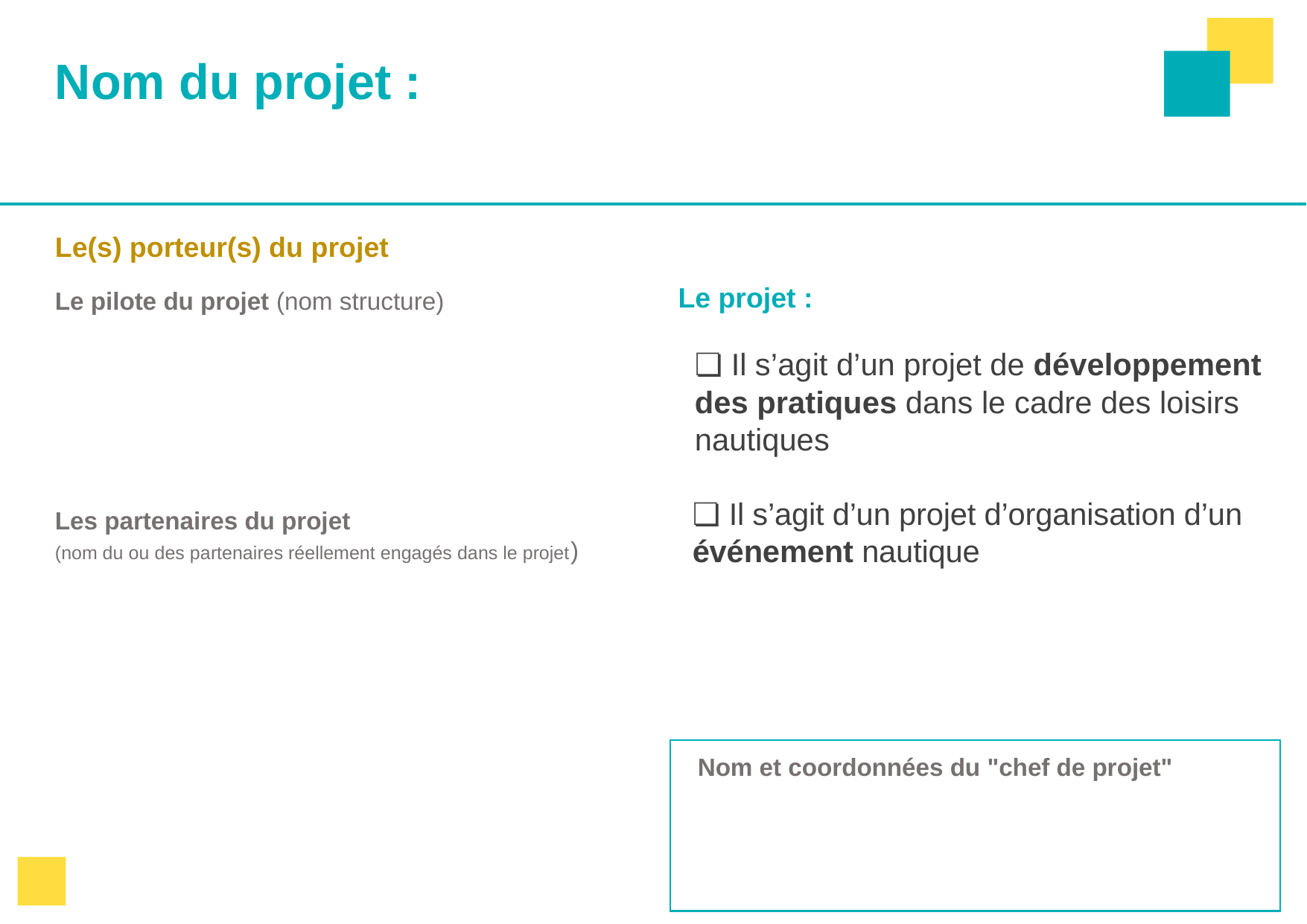

Le projet :

❏ Il s’agit d’un projet de développement des pratiques dans le cadre des loisirs nautiques

❏ Il s’agit d’un projet d’organisation d’un événement nautique